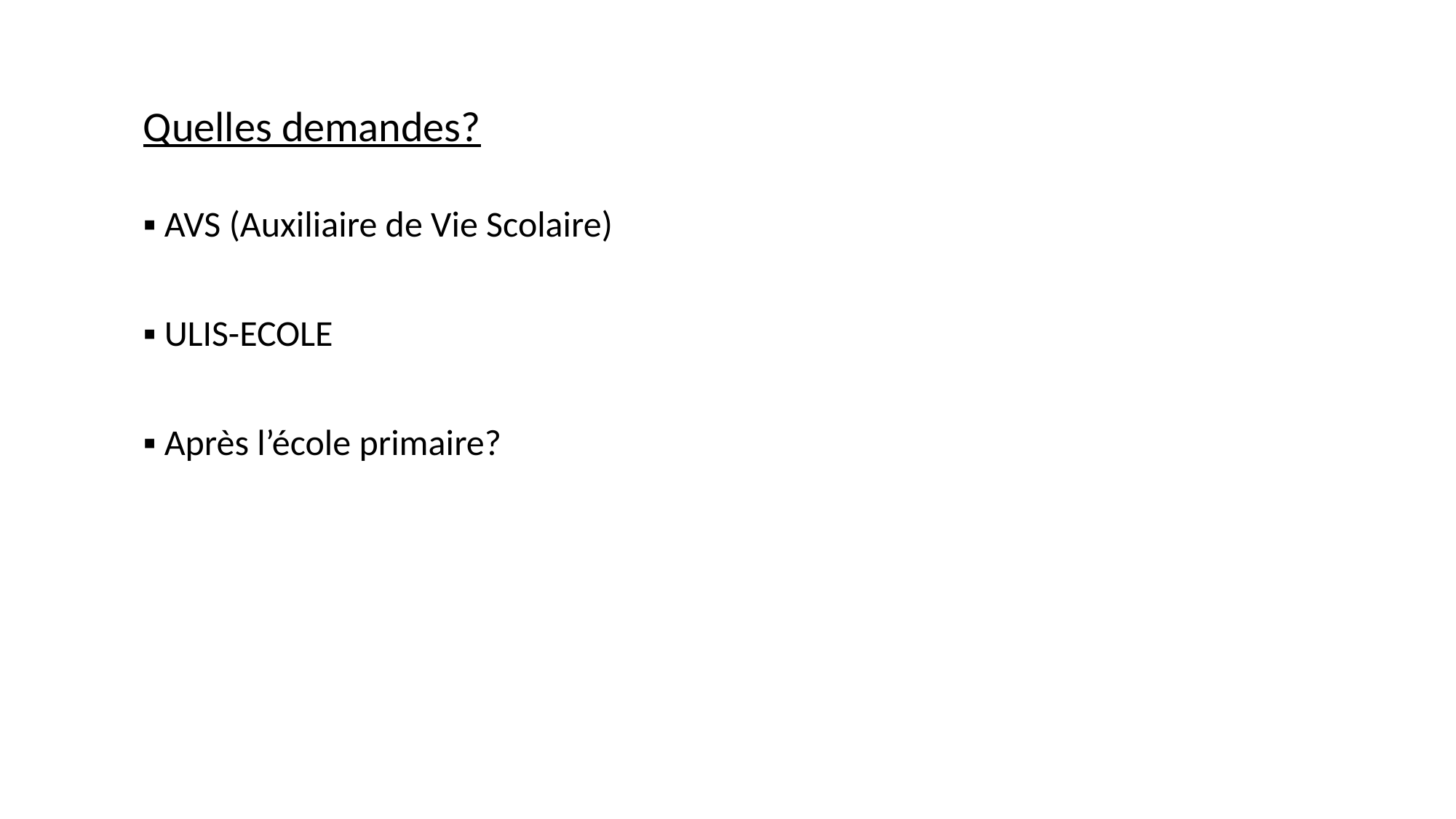

Quelles demandes?

▪ AVS (Auxiliaire de Vie Scolaire)

▪ ULIS-ECOLE

▪ Après l’école primaire?